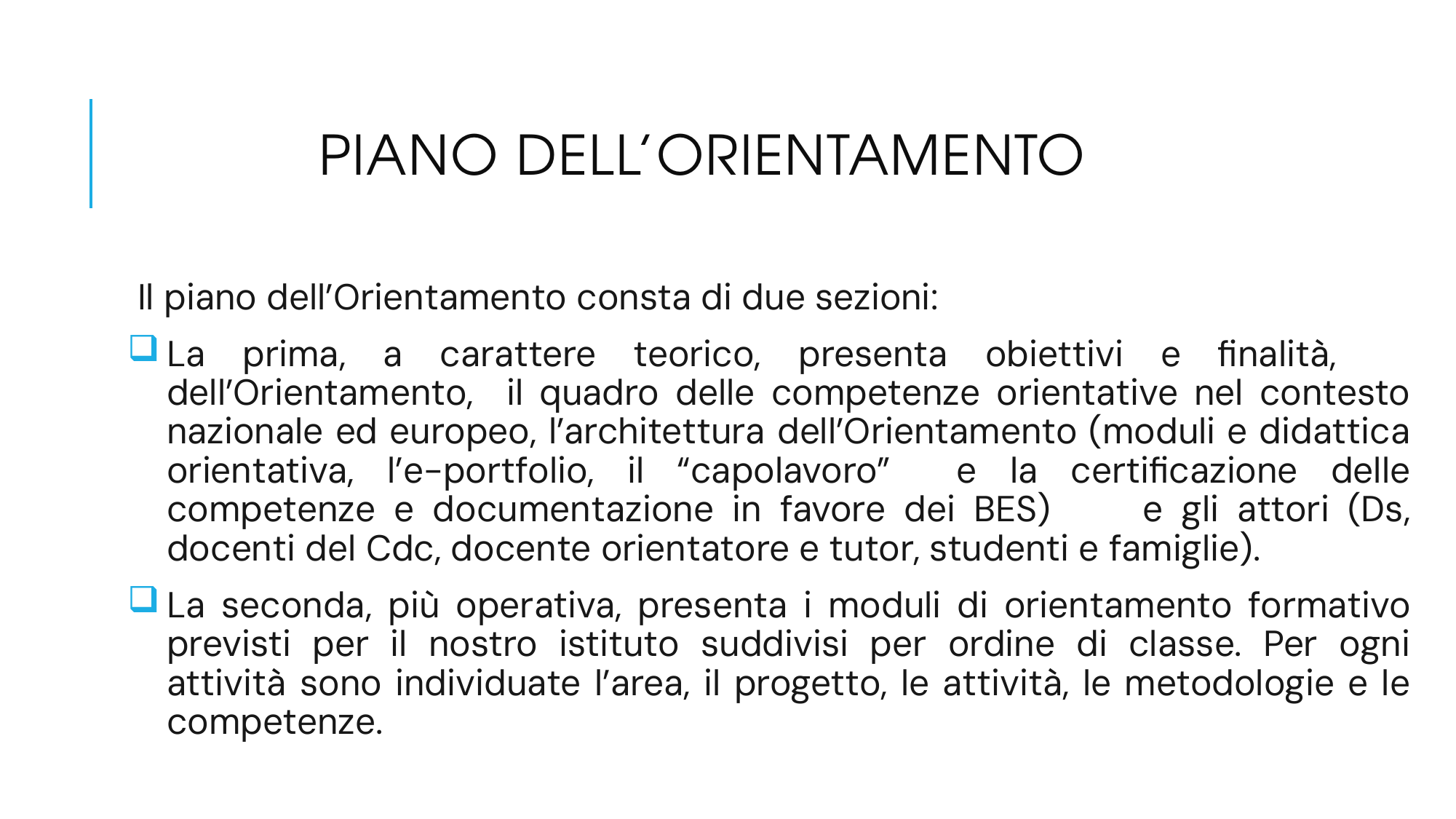

# Piano dell’Orientamento
Il piano dell’Orientamento consta di due sezioni:
La prima, a carattere teorico, presenta obiettivi e finalità,   dell’Orientamento,  il quadro delle competenze orientative nel contesto nazionale ed europeo, l’architettura dell’Orientamento (moduli e didattica orientativa, l’e-portfolio, il “capolavoro”  e la certificazione delle competenze e documentazione in favore dei BES)     e gli attori (Ds, docenti del Cdc, docente orientatore e tutor, studenti e famiglie).
La seconda, più operativa, presenta i moduli di orientamento formativo previsti per il nostro istituto suddivisi per ordine di classe. Per ogni attività sono individuate l’area, il progetto, le attività, le metodologie e le competenze.